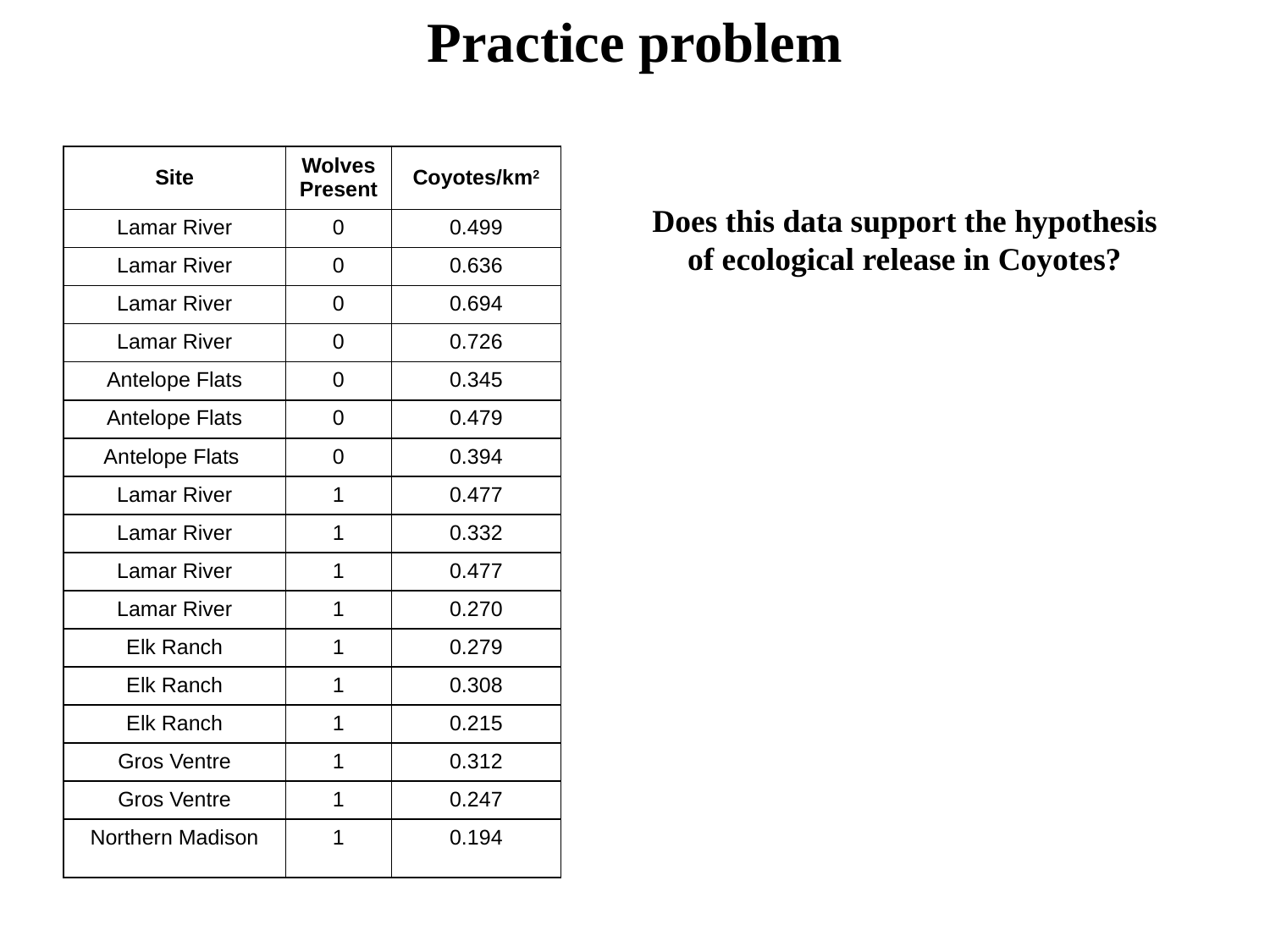

Practice problem
| Site | Wolves Present | Coyotes/km2 |
| --- | --- | --- |
| Lamar River | 0 | 0.499 |
| Lamar River | 0 | 0.636 |
| Lamar River | 0 | 0.694 |
| Lamar River | 0 | 0.726 |
| Antelope Flats | 0 | 0.345 |
| Antelope Flats | 0 | 0.479 |
| Antelope Flats | 0 | 0.394 |
| Lamar River | 1 | 0.477 |
| Lamar River | 1 | 0.332 |
| Lamar River | 1 | 0.477 |
| Lamar River | 1 | 0.270 |
| Elk Ranch | 1 | 0.279 |
| Elk Ranch | 1 | 0.308 |
| Elk Ranch | 1 | 0.215 |
| Gros Ventre | 1 | 0.312 |
| Gros Ventre | 1 | 0.247 |
| Northern Madison | 1 | 0.194 |
Does this data support the hypothesis of ecological release in Coyotes?